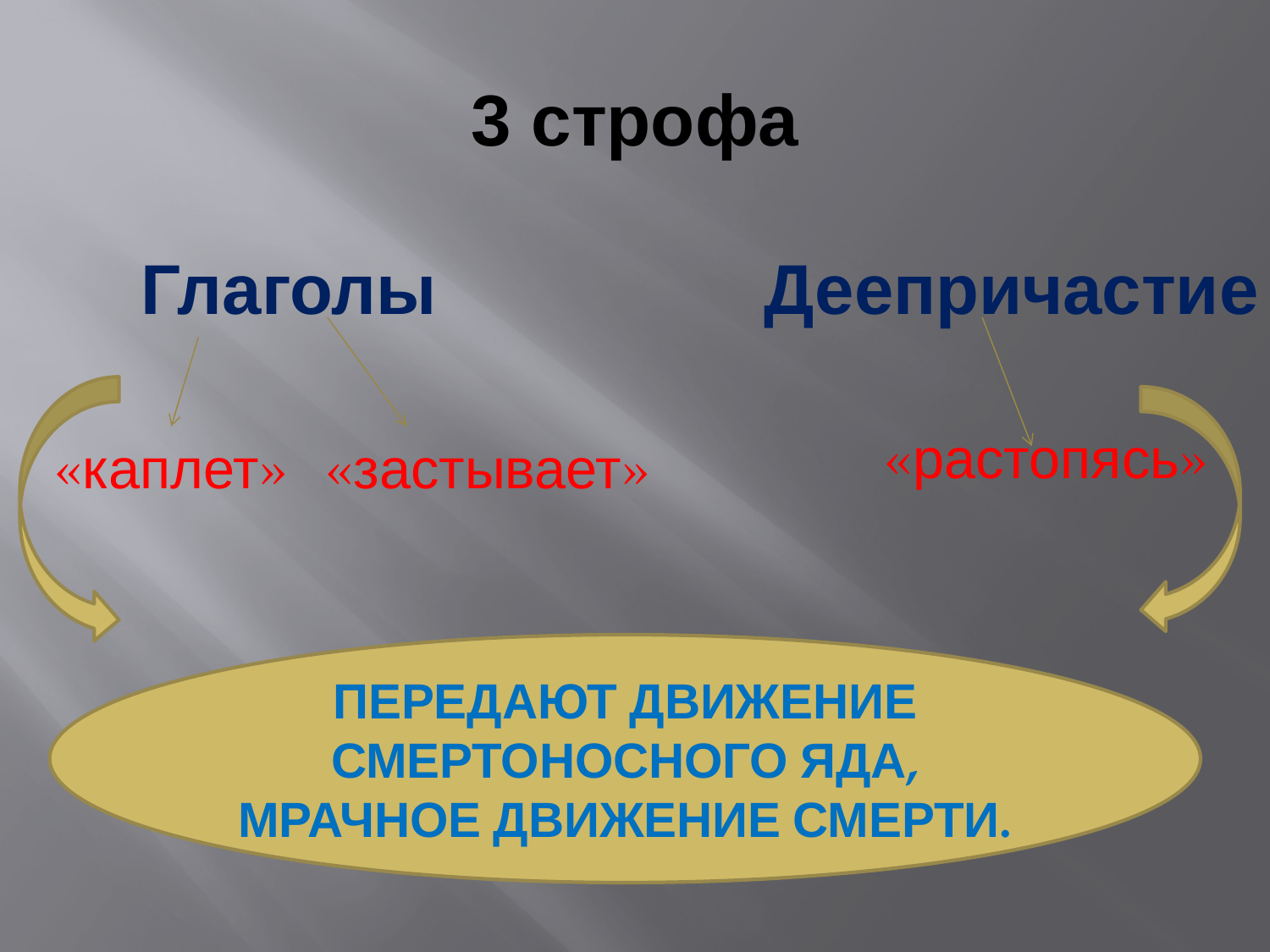

# 3 строфа
Глаголы
Деепричастие

«растопясь»
«каплет»
«застывает»
ПЕРЕДАЮТ ДВИЖЕНИЕ СМЕРТОНОСНОГО ЯДА, МРАЧНОЕ ДВИЖЕНИЕ СМЕРТИ.